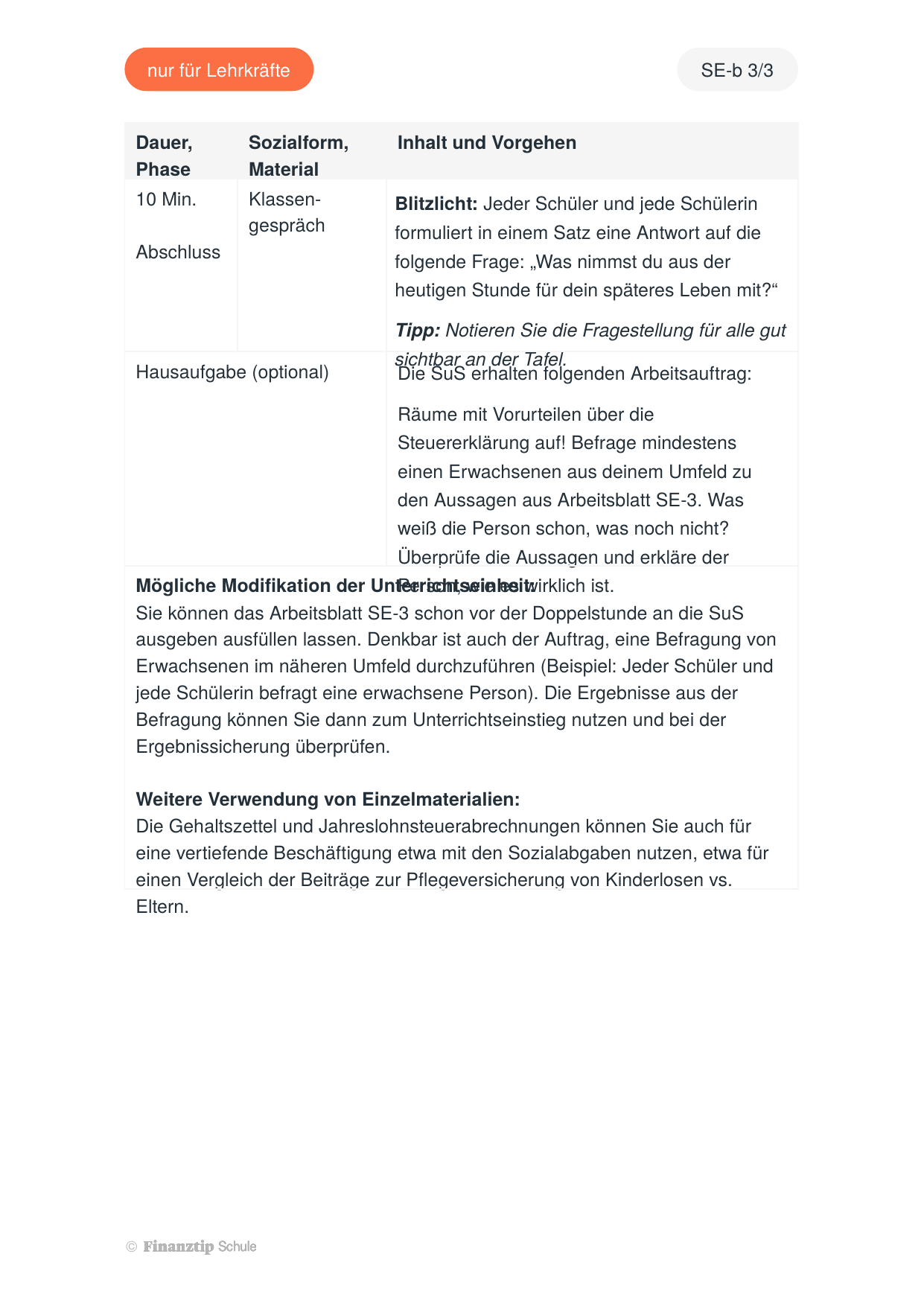

| Dauer, Phase | Sozialform, Material | Inhalt und Vorgehen |
| --- | --- | --- |
| 10 Min. Abschluss | Klassen-gespräch | Blitzlicht: Jeder Schüler und jede Schülerin formuliert in einem Satz eine Antwort auf die folgende Frage: „Was nimmst du aus der heutigen Stunde für dein späteres Leben mit?“ Tipp: Notieren Sie die Fragestellung für alle gut sichtbar an der Tafel. |
| Hausaufgabe (optional) | Partner-/ Gruppenarbeit | Die SuS erhalten folgenden Arbeitsauftrag: Räume mit Vorurteilen über die Steuererklärung auf! Befrage mindestens einen Erwachsenen aus deinem Umfeld zu den Aussagen aus Arbeitsblatt SE-3. Was weiß die Person schon, was noch nicht? Überprüfe die Aussagen und erkläre der Person, wie es wirklich ist. |
| Mögliche Modifikation der Unterrichtseinheit: Sie können das Arbeitsblatt SE-3 schon vor der Doppelstunde an die SuS ausgeben ausfüllen lassen. Denkbar ist auch der Auftrag, eine Befragung von Erwachsenen im näheren Umfeld durchzuführen (Beispiel: Jeder Schüler und jede Schülerin befragt eine erwachsene Person). Die Ergebnisse aus der Befragung können Sie dann zum Unterrichtseinstieg nutzen und bei der Ergebnissicherung überprüfen. Weitere Verwendung von Einzelmaterialien: Die Gehaltszettel und Jahreslohnsteuerabrechnungen können Sie auch für eine vertiefende Beschäftigung etwa mit den Sozialabgaben nutzen, etwa für einen Vergleich der Beiträge zur Pflegeversicherung von Kinderlosen vs. Eltern. |  |  |